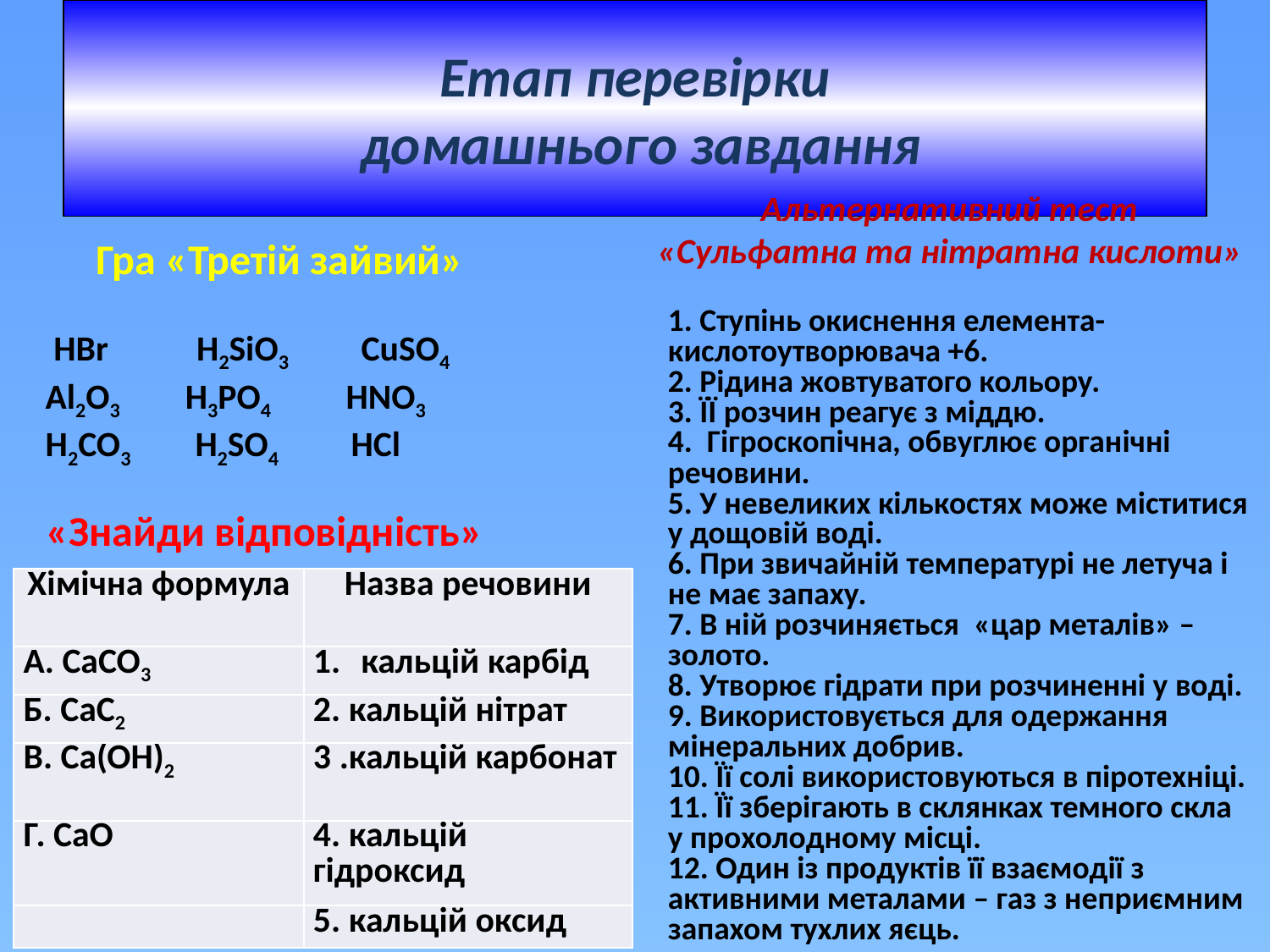

# Етап перевірки
 домашнього завдання
 Альтернативний тест
«Сульфатна та нітратна кислоти»
Гра «Третій зайвий»

  HBr           H2SiO3         CuSO4
 Al2O3              H3PO4           HNO3
 H2CO3        H2SO4         HCl

1. Ступінь окиснення елемента-кислотоутворювача +6.
2. Рідина жовтуватого кольору.
3. ЇЇ розчин реагує з міддю.
4.  Гігроскопічна, обвуглює органічні речовини.
5. У невеликих кількостях може міститися у дощовій воді.
6. При звичайній температурі не летуча і не має запаху.
7. В ній розчиняється  «цар металів» – золото.
8. Утворює гідрати при розчиненні у воді.
9. Використовується для одержання мінеральних добрив.
10. Її солі використовуються в піротехніці.
11. Її зберігають в склянках темного скла у прохолодному місці.
12. Один із продуктів її взаємодії з активними металами – газ з неприємним запахом тухлих яєць.
«Знайди відповідність»
| Хімічна формула | Назва речовини |
| --- | --- |
| А. CaCO3 | кальцій карбід |
| Б. CaC2 | 2. кальцій нітрат |
| В. Ca(OH)2 | 3 .кальцій карбонат |
| Г. CaO | 4. кальцій гідроксид |
|  | 5. кальцій оксид |